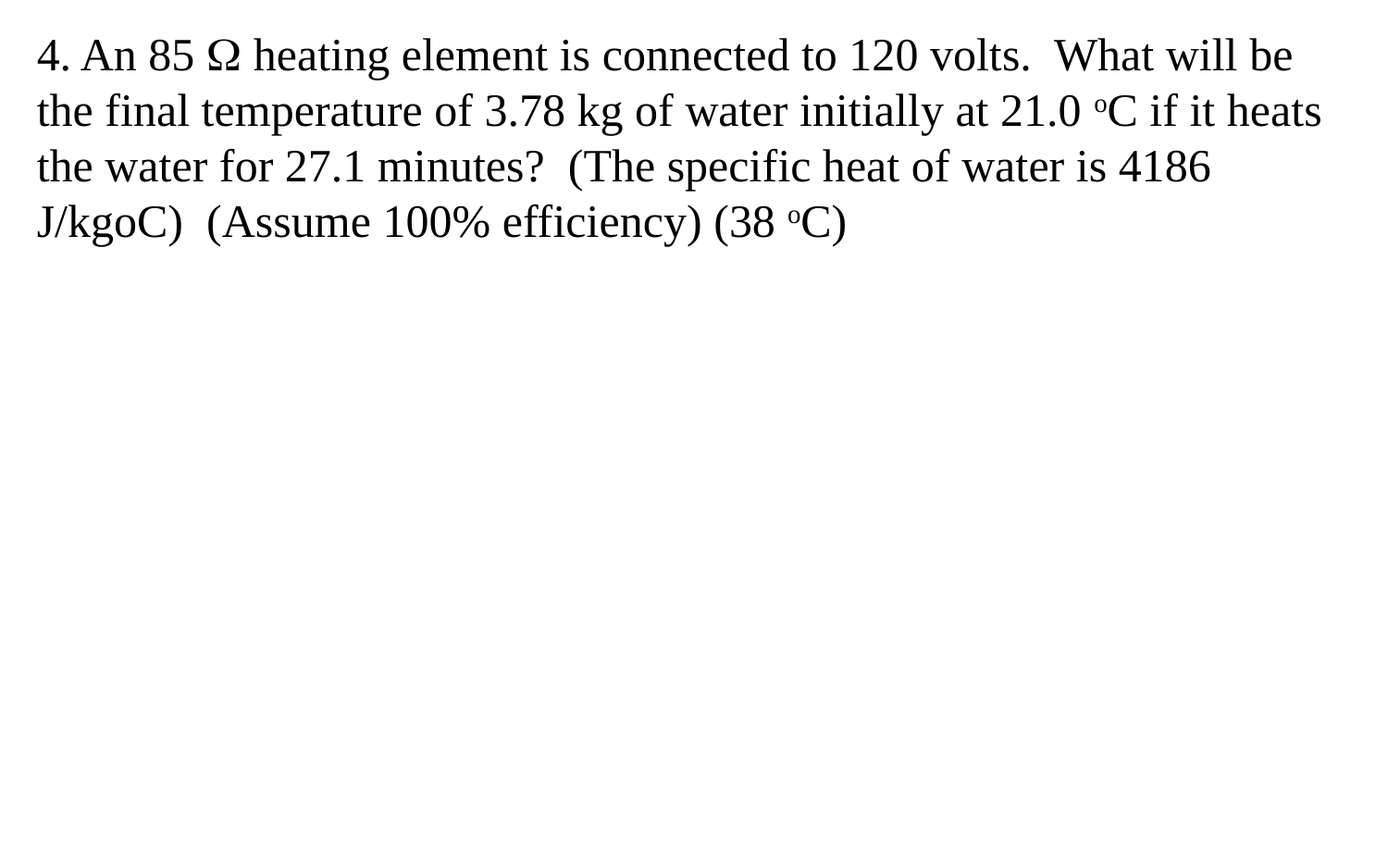

4. An 85 Ω heating element is connected to 120 volts.  What will be the final temperature of 3.78 kg of water initially at 21.0 oC if it heats the water for 27.1 minutes?  (The specific heat of water is 4186 J/kgoC)  (Assume 100% efficiency) (38 oC)